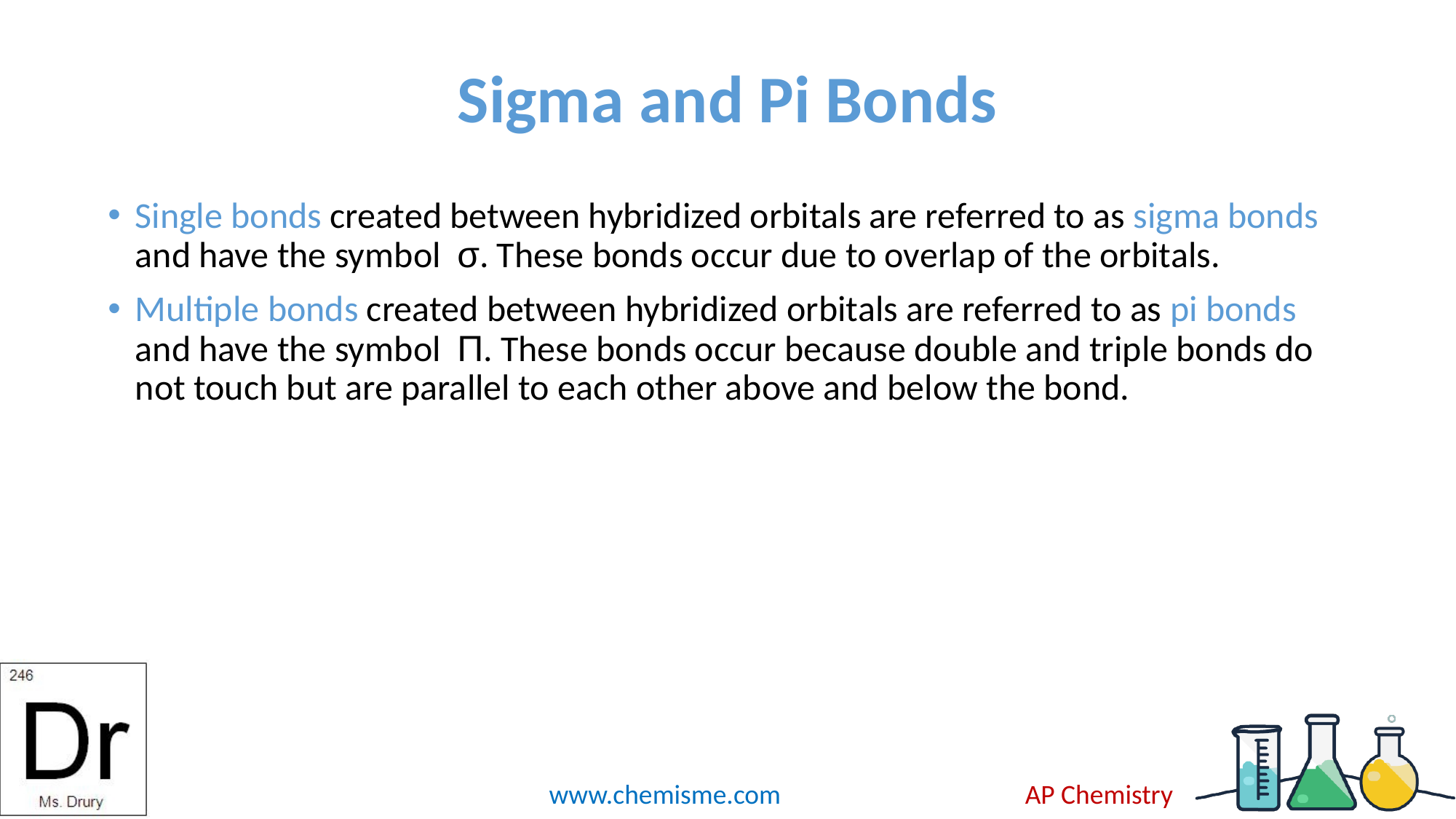

# Sigma and Pi Bonds
Single bonds created between hybridized orbitals are referred to as sigma bonds and have the symbol  σ. These bonds occur due to overlap of the orbitals.
Multiple bonds created between hybridized orbitals are referred to as pi bonds and have the symbol  Π. These bonds occur because double and triple bonds do not touch but are parallel to each other above and below the bond.